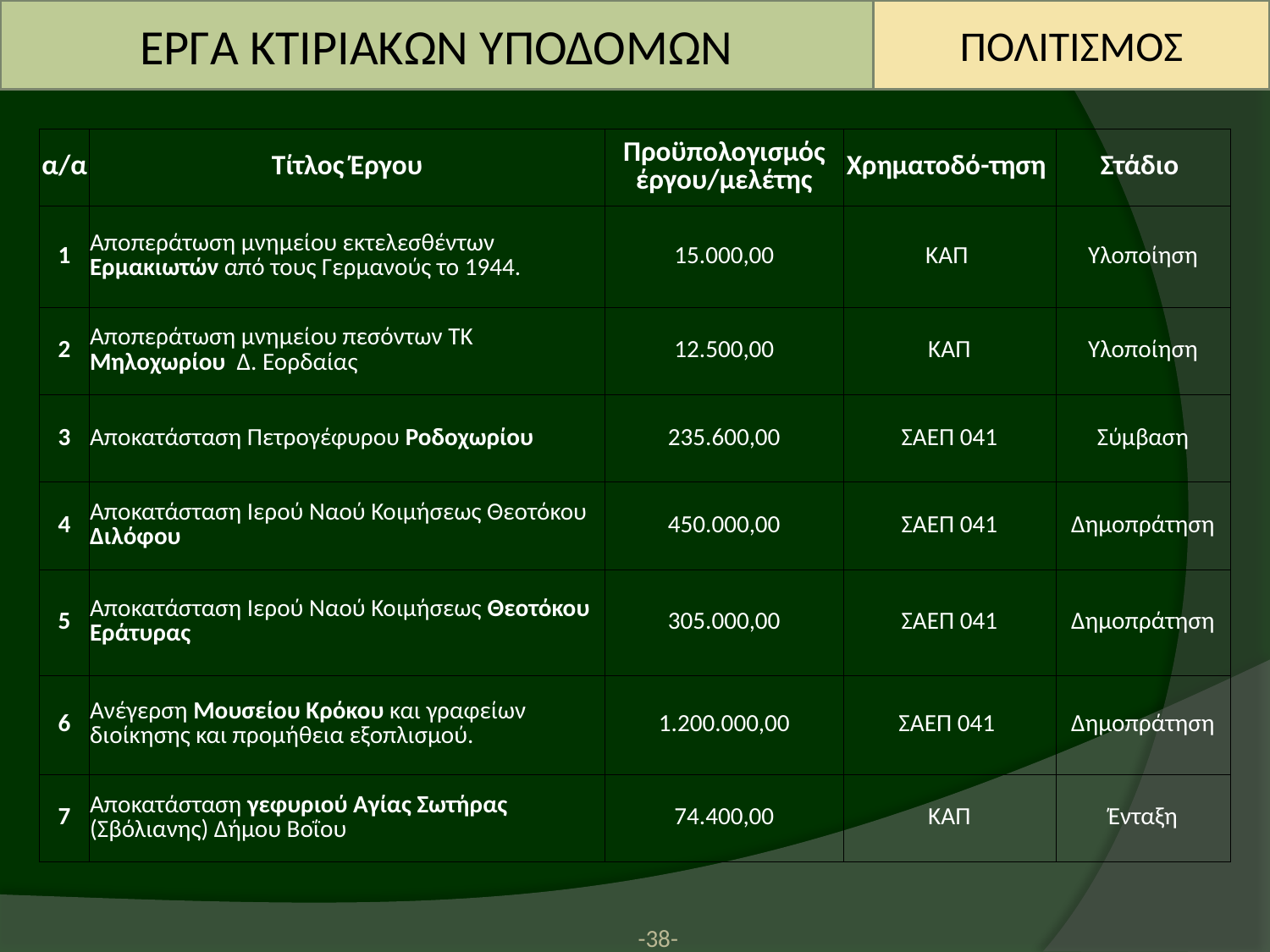

ΕΡΓΑ ΚΤΙΡΙΑΚΩΝ ΥΠΟΔΟΜΩΝ
ΠΟΛΙΤΙΣΜΟΣ
| α/α | Τίτλος Έργου | Προϋπολογισμός έργου/μελέτης | Χρηματοδό-τηση | Στάδιο |
| --- | --- | --- | --- | --- |
| 1 | Αποπεράτωση μνημείου εκτελεσθέντων Ερμακιωτών από τους Γερμανούς το 1944. | 15.000,00 | ΚΑΠ | Υλοποίηση |
| 2 | Αποπεράτωση μνημείου πεσόντων ΤΚ Μηλοχωρίου Δ. Εορδαίας | 12.500,00 | ΚΑΠ | Υλοποίηση |
| 3 | Αποκατάσταση Πετρογέφυρου Ροδοχωρίου | 235.600,00 | ΣΑΕΠ 041 | Σύμβαση |
| 4 | Αποκατάσταση Ιερού Ναού Κοιμήσεως Θεοτόκου Διλόφου | 450.000,00 | ΣΑΕΠ 041 | Δημοπράτηση |
| 5 | Αποκατάσταση Ιερού Ναού Κοιμήσεως Θεοτόκου Εράτυρας | 305.000,00 | ΣΑΕΠ 041 | Δημοπράτηση |
| 6 | Ανέγερση Μουσείου Κρόκου και γραφείων διοίκησης και προμήθεια εξοπλισμού. | 1.200.000,00 | ΣΑΕΠ 041 | Δημοπράτηση |
| 7 | Αποκατάσταση γεφυριού Αγίας Σωτήρας (Σβόλιανης) Δήμου Βοΐου | 74.400,00 | ΚΑΠ | Ένταξη |
-38-